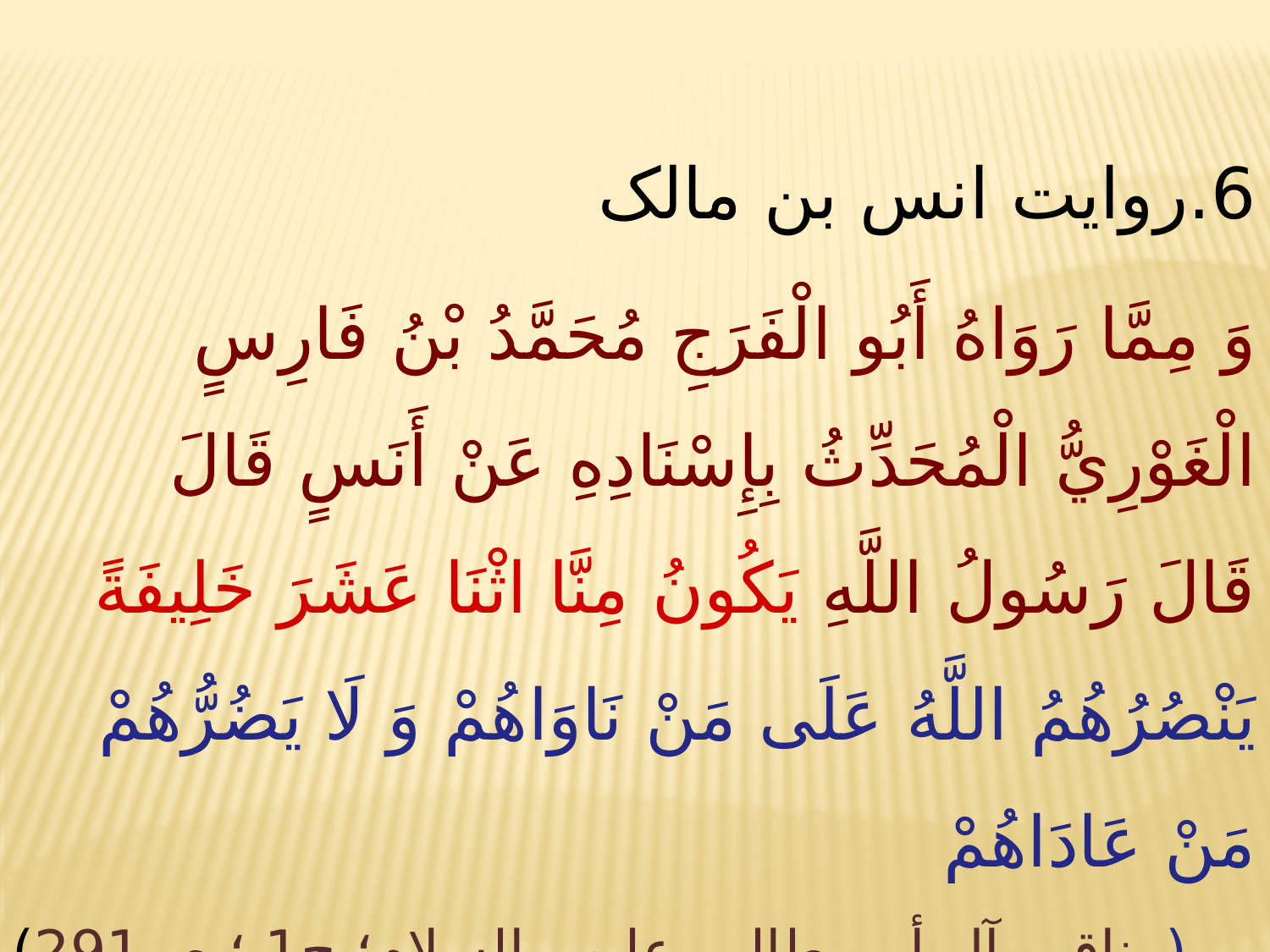

6.روایت انس بن مالک
وَ مِمَّا رَوَاهُ أَبُو الْفَرَجِ مُحَمَّدُ بْنُ فَارِسٍ الْغَوْرِيُّ الْمُحَدِّثُ بِإِسْنَادِهِ عَنْ أَنَسٍ قَالَ
قَالَ رَسُولُ اللَّهِ‏ يَكُونُ‏ مِنَّا اثْنَا عَشَرَ خَلِيفَةً يَنْصُرُهُمُ اللَّهُ عَلَى مَنْ نَاوَاهُمْ وَ لَا يَضُرُّهُمْ مَنْ عَادَاهُمْ
(مناقب آل أبي طالب عليهم السلام؛ ج‏1 ؛ ص291)